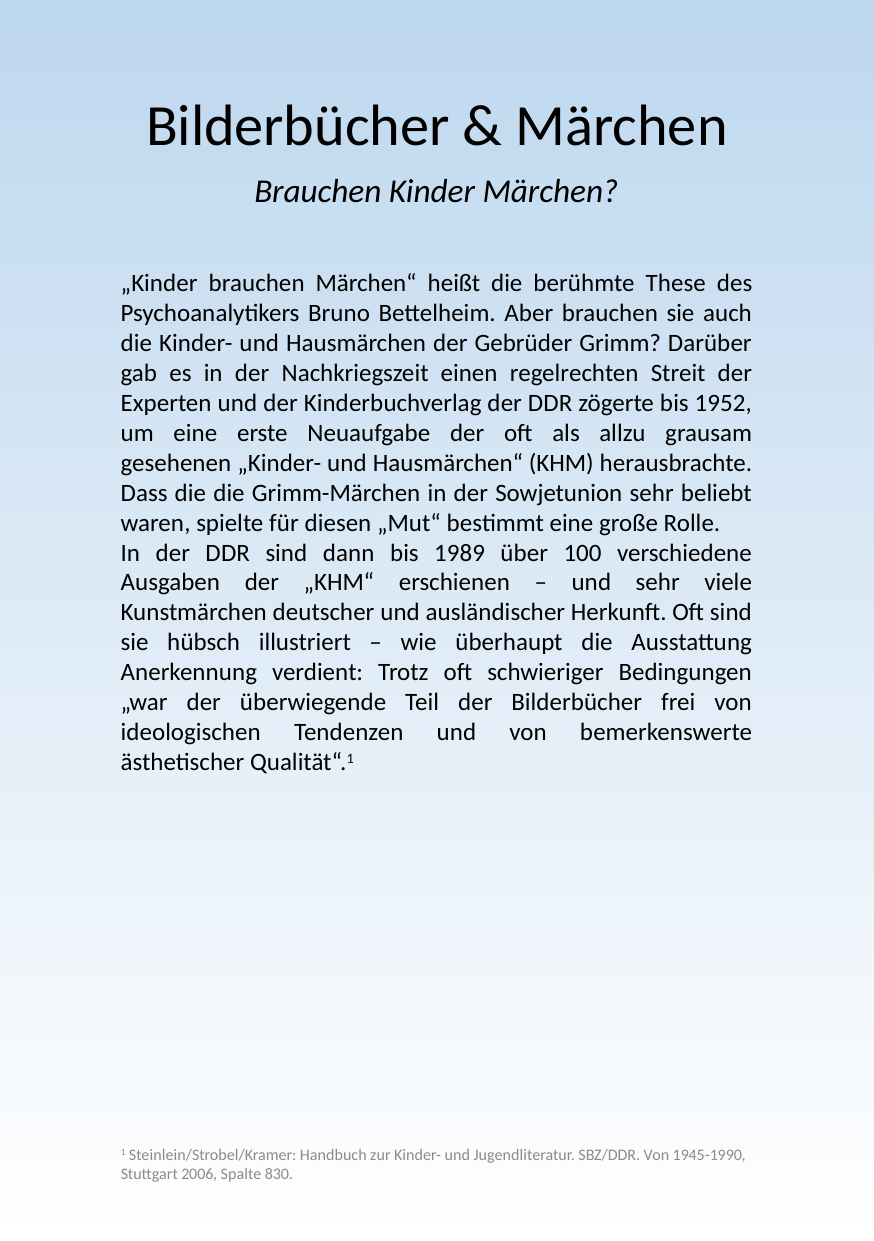

Bilderbücher & Märchen
Brauchen Kinder Märchen?

„Kinder brauchen Märchen“ heißt die berühmte These des Psychoanalytikers Bruno Bettelheim. Aber brauchen sie auch die Kinder- und Hausmärchen der Gebrüder Grimm? Darüber gab es in der Nachkriegszeit einen regelrechten Streit der Experten und der Kinderbuchverlag der DDR zögerte bis 1952, um eine erste Neuaufgabe der oft als allzu grausam gesehenen „Kinder- und Hausmärchen“ (KHM) herausbrachte. Dass die die Grimm-Märchen in der Sowjetunion sehr beliebt waren, spielte für diesen „Mut“ bestimmt eine große Rolle.
In der DDR sind dann bis 1989 über 100 verschiedene Ausgaben der „KHM“ erschienen – und sehr viele Kunstmärchen deutscher und ausländischer Herkunft. Oft sind sie hübsch illustriert – wie überhaupt die Ausstattung Anerkennung verdient: Trotz oft schwieriger Bedingungen „war der überwiegende Teil der Bilderbücher frei von ideologischen Tendenzen und von bemerkenswerte ästhetischer Qualität“.1
1 Steinlein/Strobel/Kramer: Handbuch zur Kinder- und Jugendliteratur. SBZ/DDR. Von 1945-1990, Stuttgart 2006, Spalte 830.